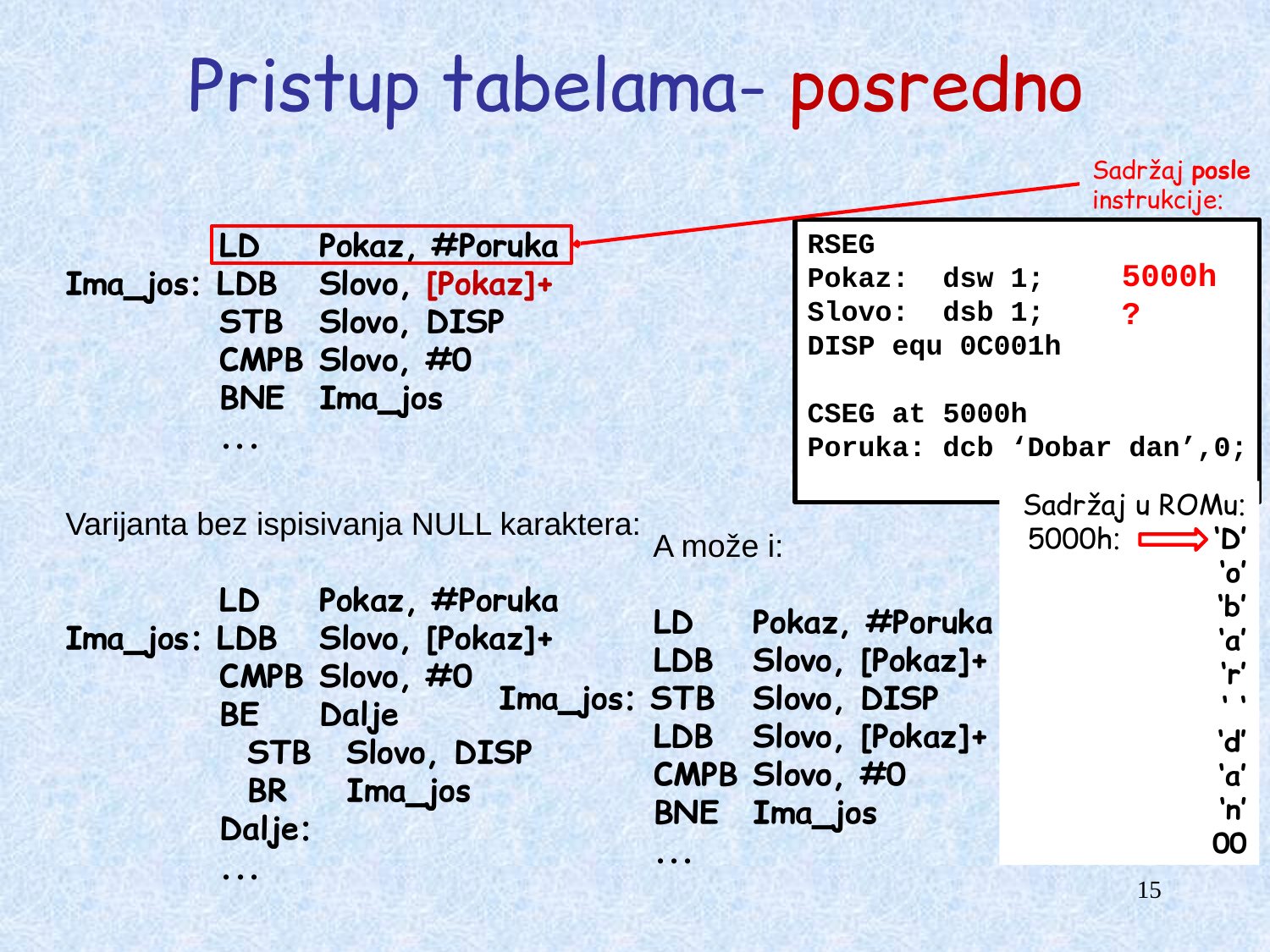

# Pristup tabelama- posredno
Sadržaj posle instrukcije:
	  LD	Pokaz, #Poruka
Ima_jos: LDB	Slovo, [Pokaz]+
	  STB	Slovo, DISP
	  CMPB	Slovo, #0
	  BNE	Ima_jos
	  ...
RSEG
Pokaz:  dsw 1;
Slovo:  dsb 1;
DISP equ 0C001h

CSEG at 5000h
Poruka: dcb ‘Dobar dan’,0;

 5000h
 ?
Sadržaj u ROMu:
5000h:	       ‘D’
‘o’
‘b’
‘a’
‘r’
‘ ‘
‘d’
‘a’
‘n’
00
Varijanta bez ispisivanja NULL karaktera:

	  LD	Pokaz, #Poruka
Ima_jos: LDB	Slovo, [Pokaz]+
	  CMPB	Slovo, #0
	  BE	Dalje
	    STB	  Slovo, DISP
	    BR	  Ima_jos
	  Dalje:
	  ...
	   A može i:

	  LD	Pokaz, #Poruka
	  LDB	Slovo, [Pokaz]+
Ima_jos: STB	Slovo, DISP
	  LDB	Slovo, [Pokaz]+
	  CMPB	Slovo, #0
	  BNE	Ima_jos
	  ...

15